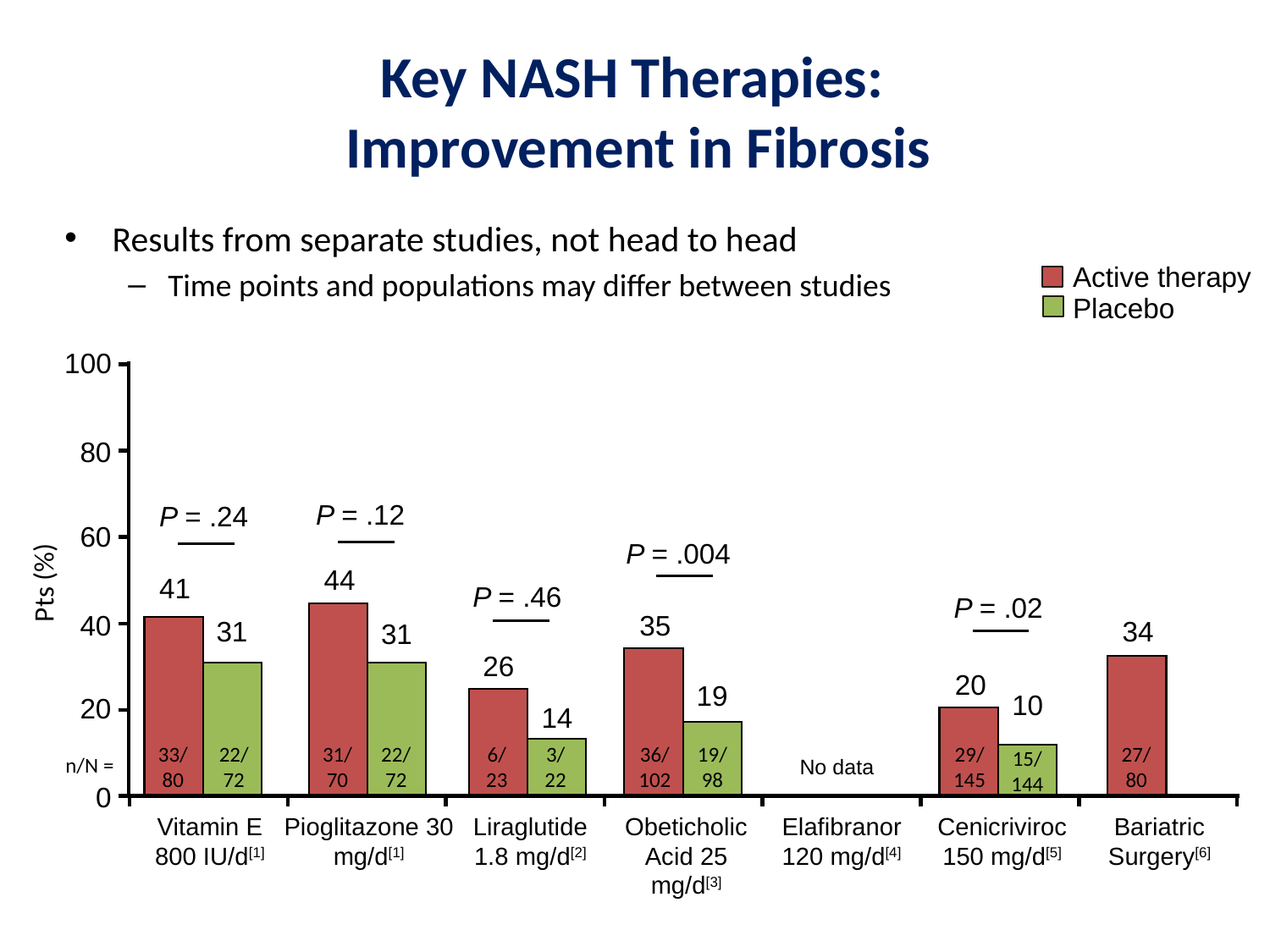

# Key NASH Therapies: Improvement in Fibrosis
Results from separate studies, not head to head
Time points and populations may differ between studies
Active therapy

Placebo

100
80
P = .12
P = .24
60
P = .004
Pts (%)
44
41
P = .46
P = .02
40

35
34
31
31

26

20
19
20
10

14

33/
80
22/
72
31/
70
22/
72
6/
23
3/
22
36/
102
19/
98
29/
145
27/
80

15/
144

n/N =
No data
0
Vitamin E 800 IU/d[1]
Pioglitazone 30 mg/d[1]
Liraglutide 1.8 mg/d[2]
Obeticholic Acid 25 mg/d[3]
Elafibranor 120 mg/d[4]
Cenicriviroc
150 mg/d[5]
Bariatric Surgery[6]